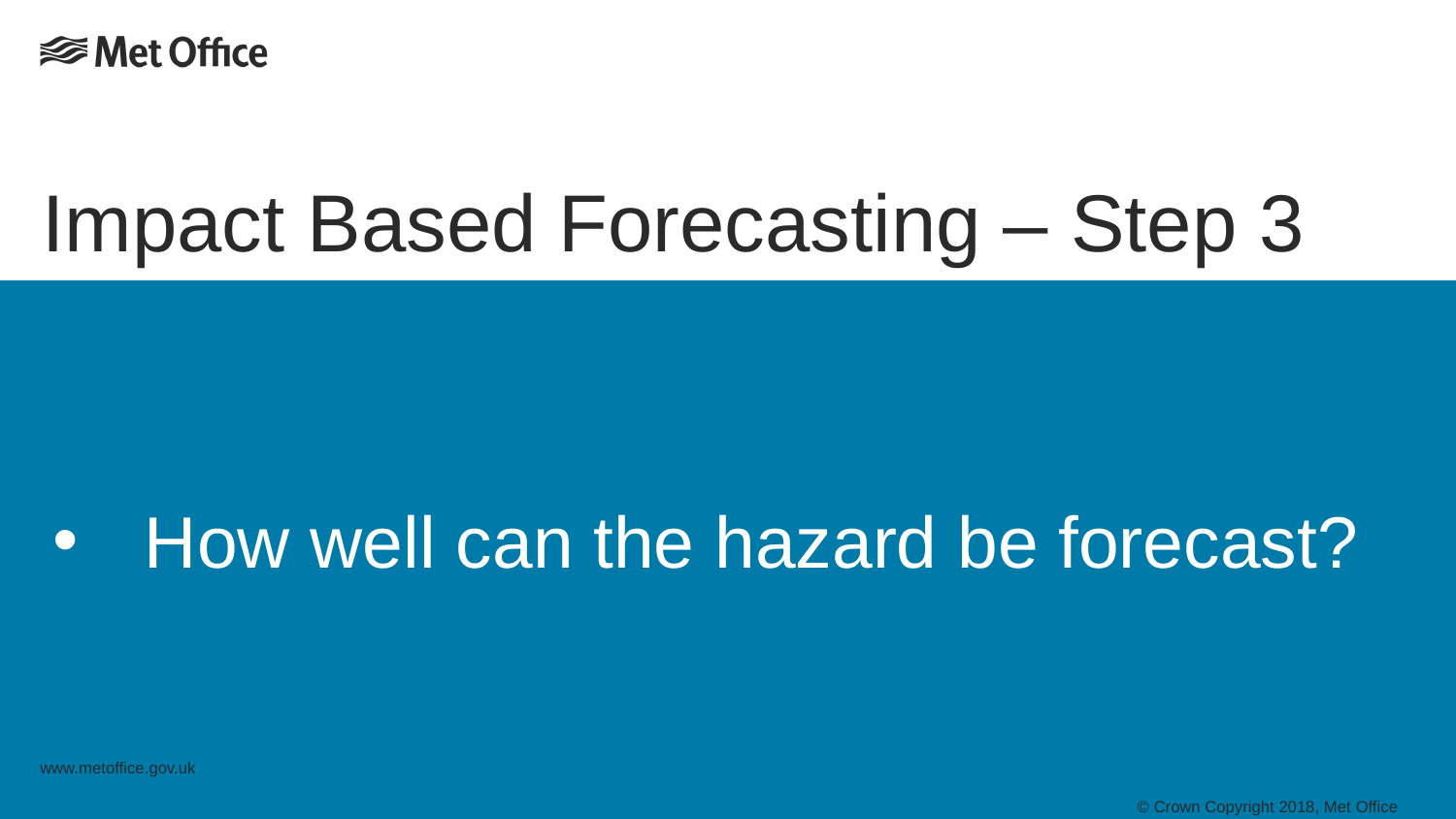

# Impact Based Forecasting – Step 3
How well can the hazard be forecast?
www.metoffice.gov.uk																								                 © Crown Copyright 2018, Met Office